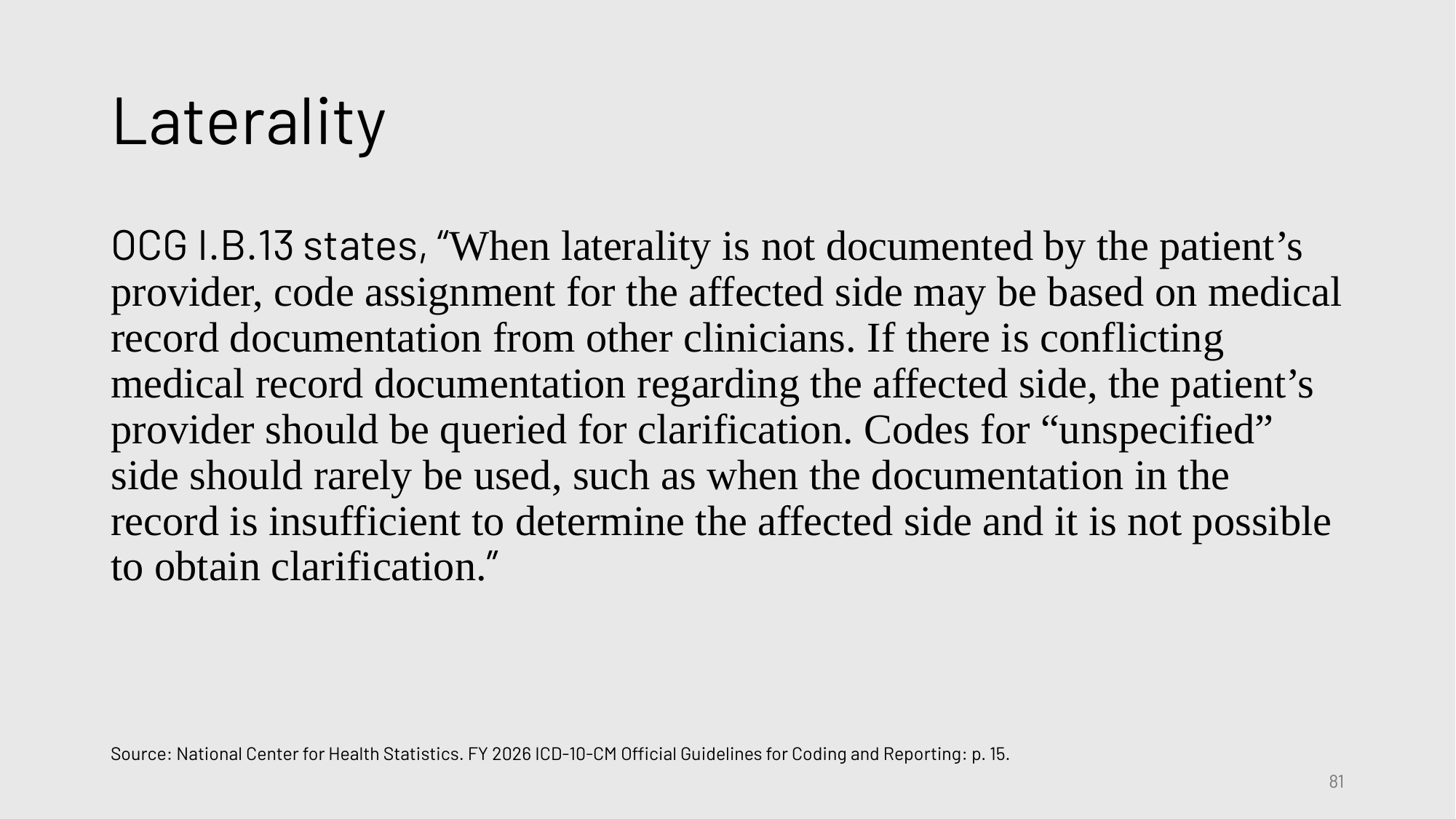

# Laterality
OCG I.B.13 states, “When laterality is not documented by the patient’s provider, code assignment for the affected side may be based on medical record documentation from other clinicians. If there is conflicting medical record documentation regarding the affected side, the patient’s provider should be queried for clarification. Codes for “unspecified” side should rarely be used, such as when the documentation in the record is insufficient to determine the affected side and it is not possible to obtain clarification.”
Source: National Center for Health Statistics. FY 2026 ICD-10-CM Official Guidelines for Coding and Reporting: p. 15.
81